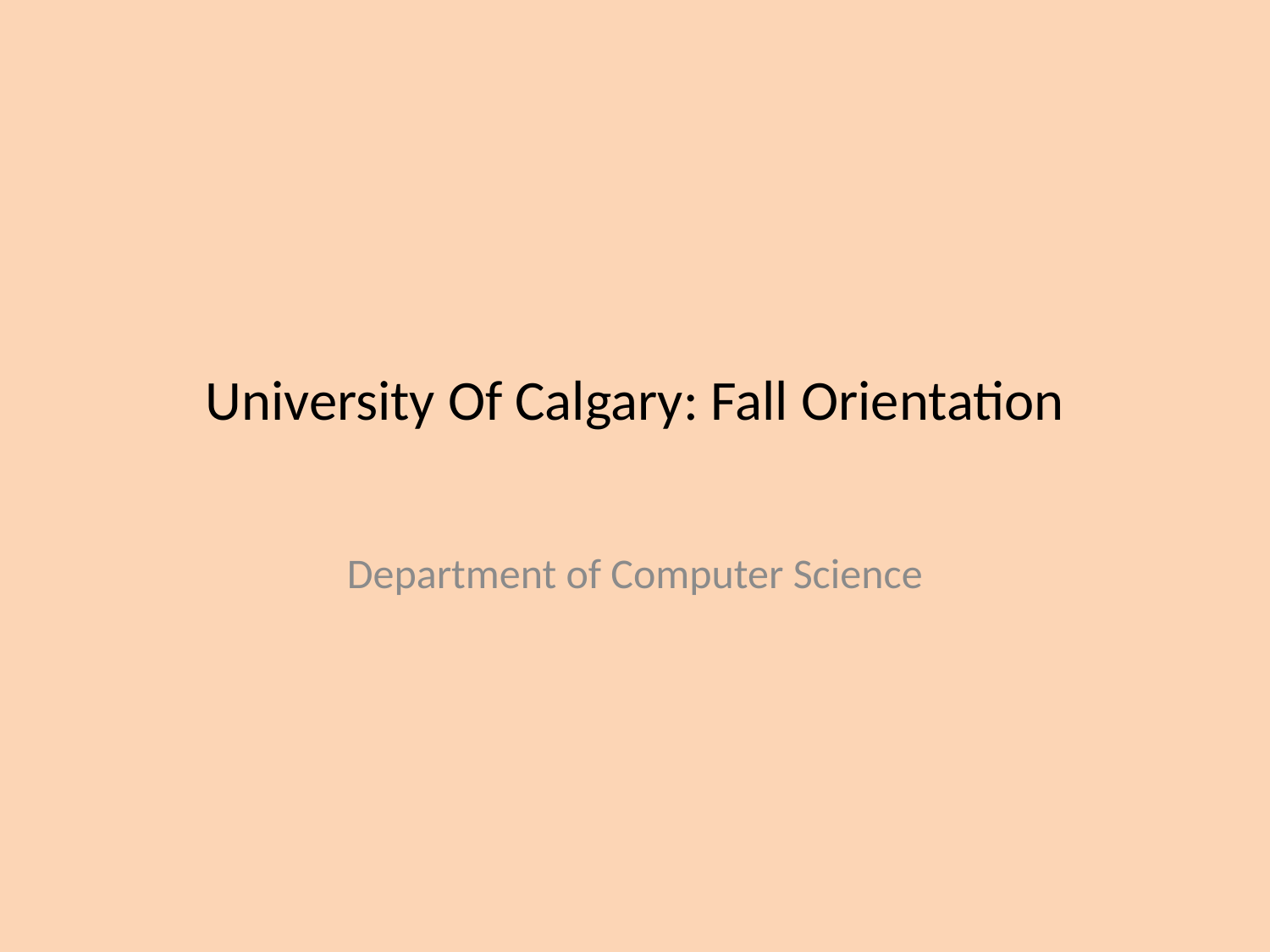

# University Of Calgary: Fall Orientation
Department of Computer Science